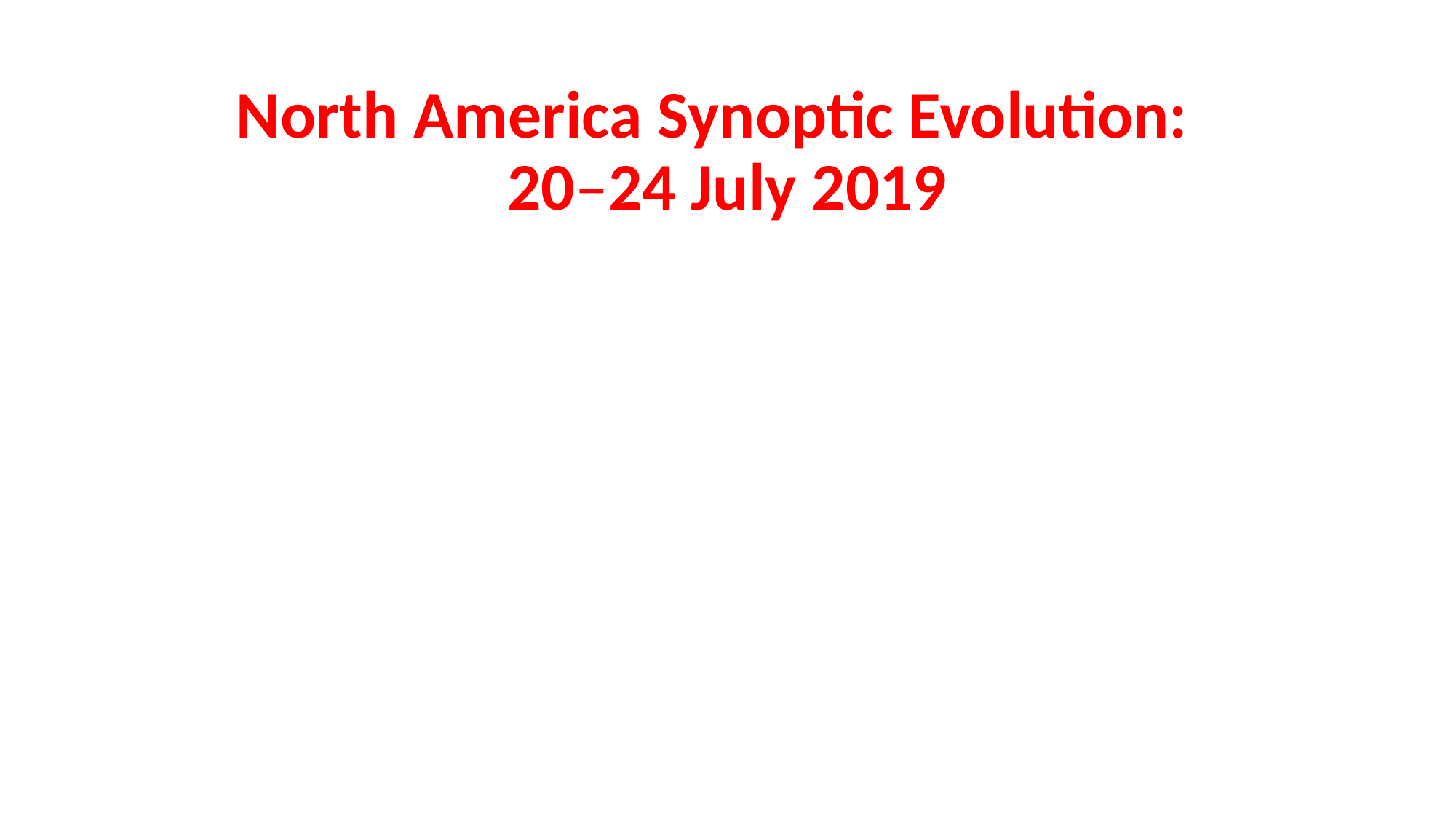

# North America Synoptic Evolution: 20–24 July 2019